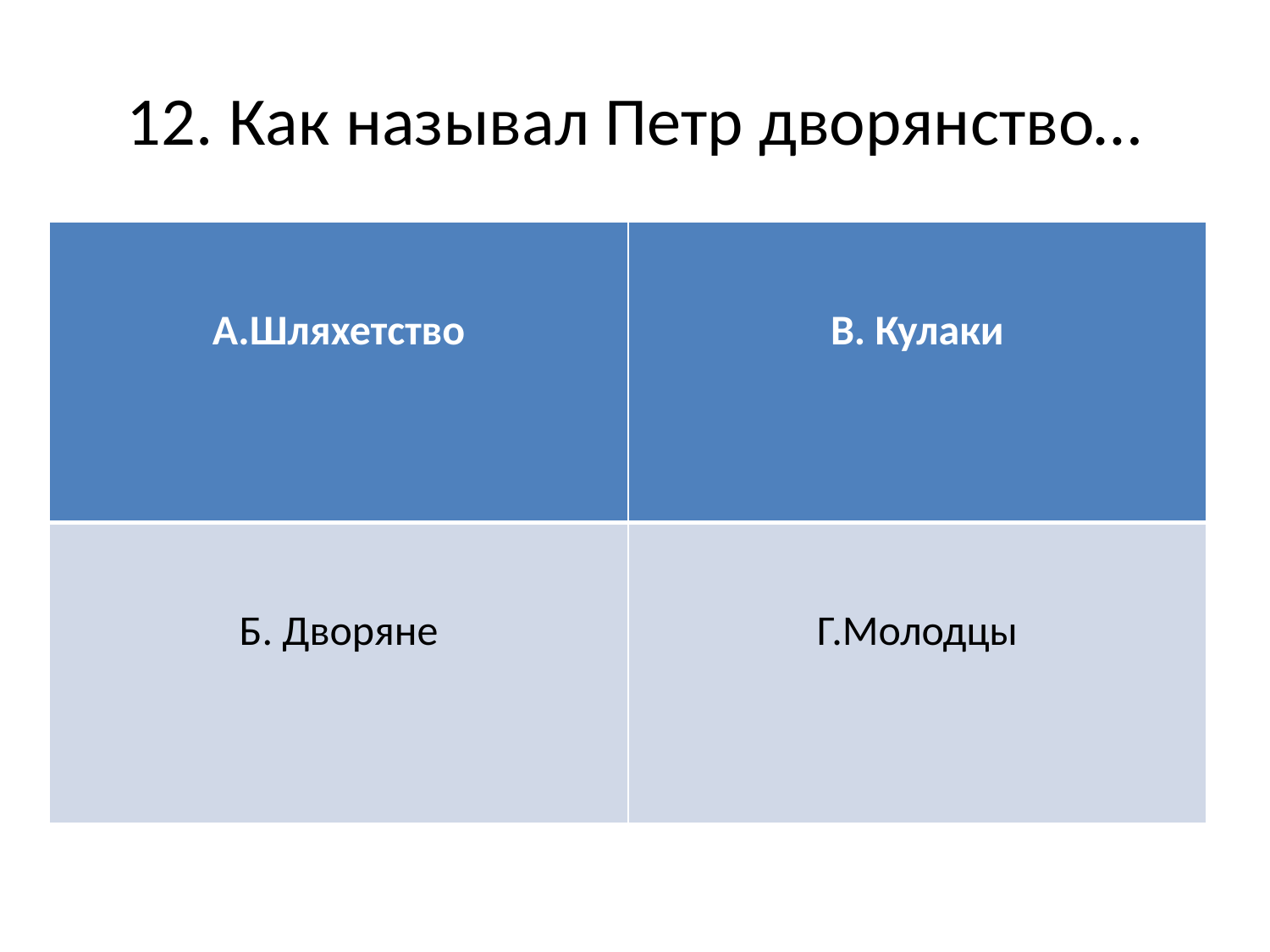

# 12. Как называл Петр дворянство…
| А.Шляхетство | В. Кулаки |
| --- | --- |
| Б. Дворяне | Г.Молодцы |